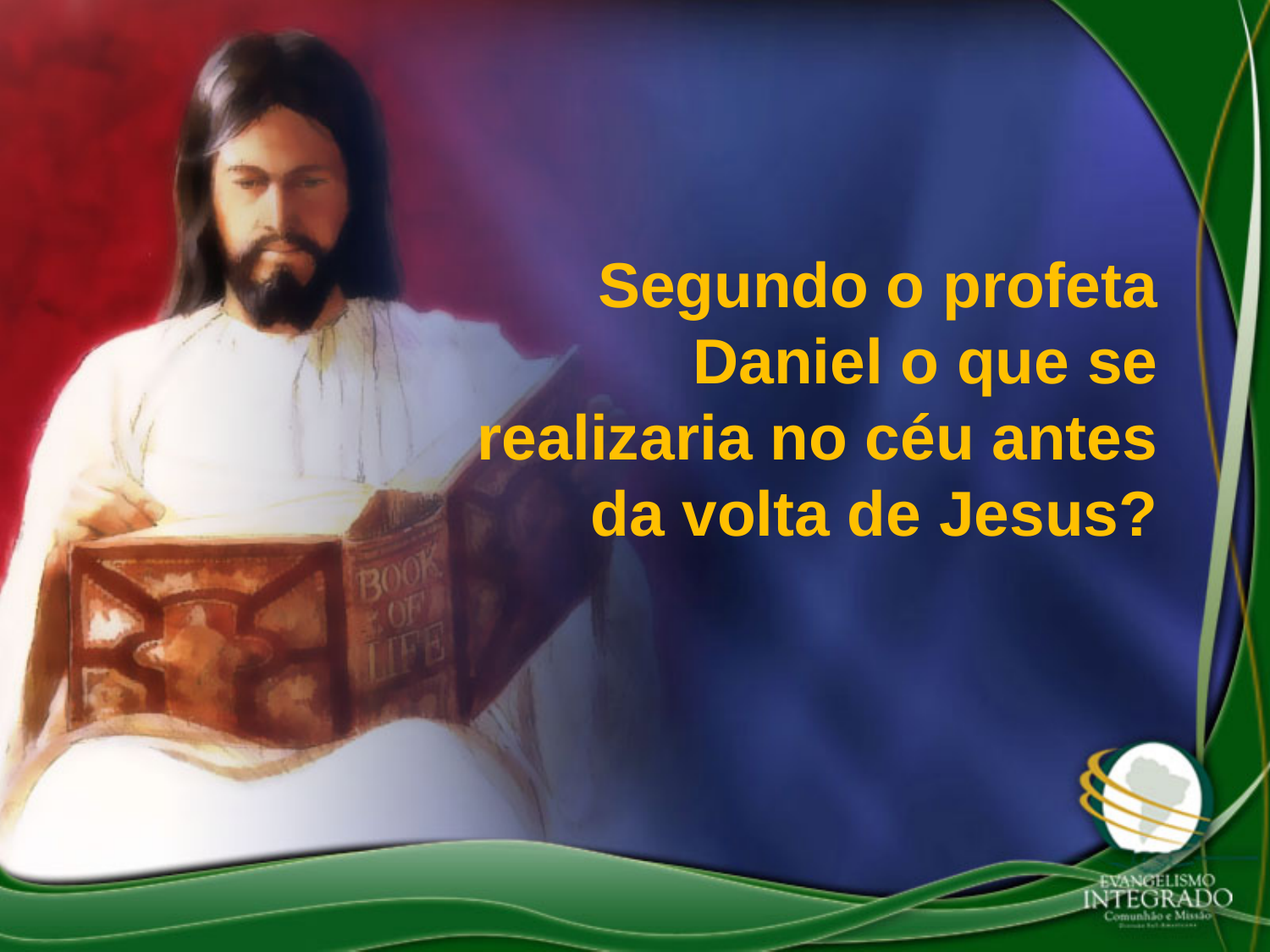

Segundo o profeta Daniel o que se realizaria no céu antes da volta de Jesus?